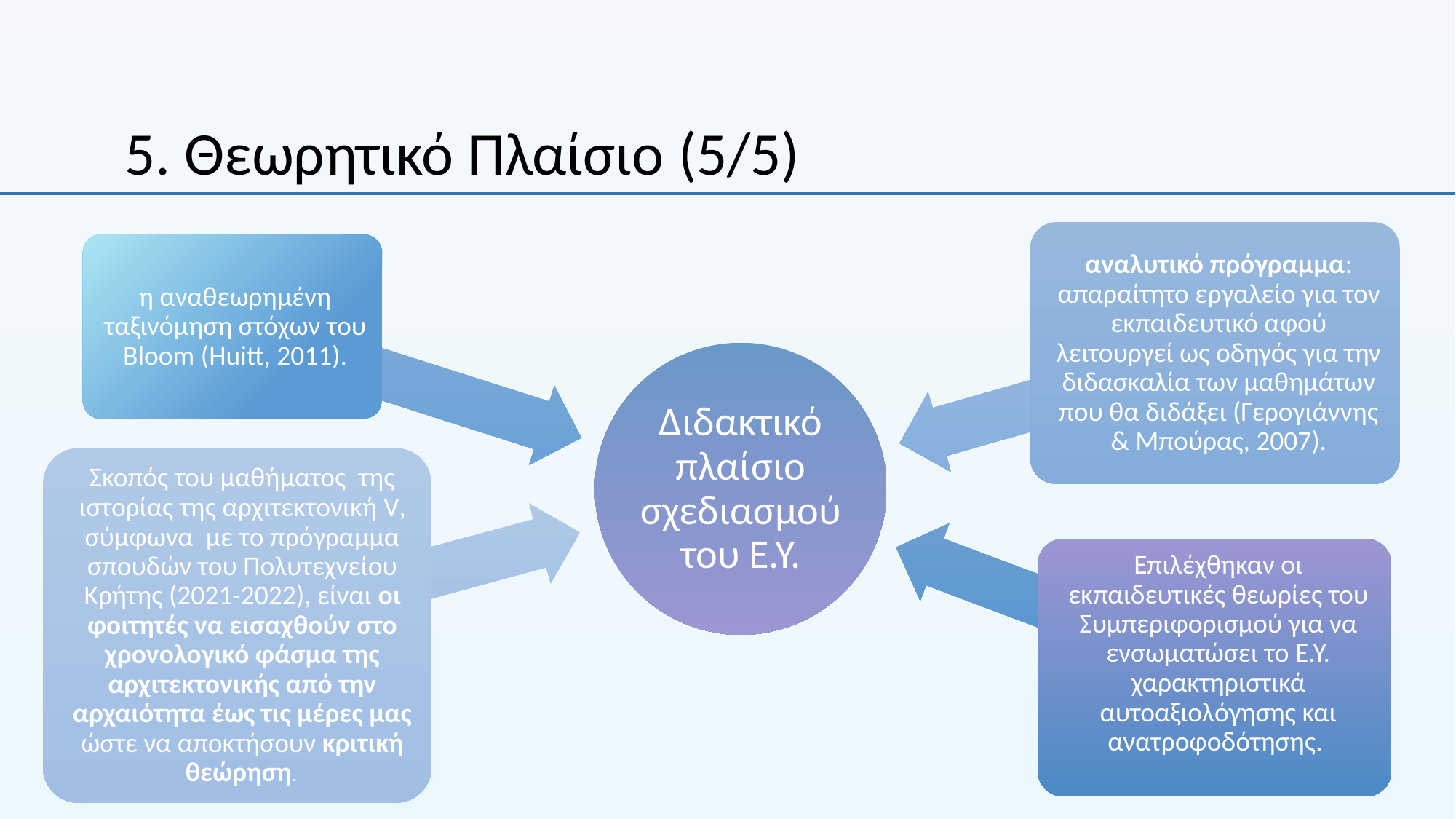

# 5. Θεωρητικό Πλαίσιο (5/5)
Διδακτικό πλαίσιο σχεδιασμού του Ε.Υ.
Επιλέχθηκαν οι εκπαιδευτικές θεωρίες του Συμπεριφορισμού για να ενσωματώσει το Ε.Υ. χαρακτηριστικά αυτοαξιολόγησης και ανατροφοδότησης.

η αναθεωρημένη ταξινόμηση στόχων του Bloom (Huitt, 2011).
αναλυτικό πρόγραμμα: απαραίτητο εργαλείο για τον εκπαιδευτικό αφού λειτουργεί ως οδηγός για την διδασκαλία των μαθημάτων που θα διδάξει (Γερογιάννης & Μπούρας, 2007).
Σκοπός του μαθήματος  της ιστορίας της αρχιτεκτονική V, σύμφωνα  με το πρόγραμμα σπουδών του Πολυτεχνείου Κρήτης (2021-2022), είναι oι φοιτητές να εισαχθούν στο χρονολογικό φάσμα της αρχιτεκτονικής από την αρχαιότητα έως τις μέρες μας ώστε να αποκτήσουν κριτική θεώρηση.